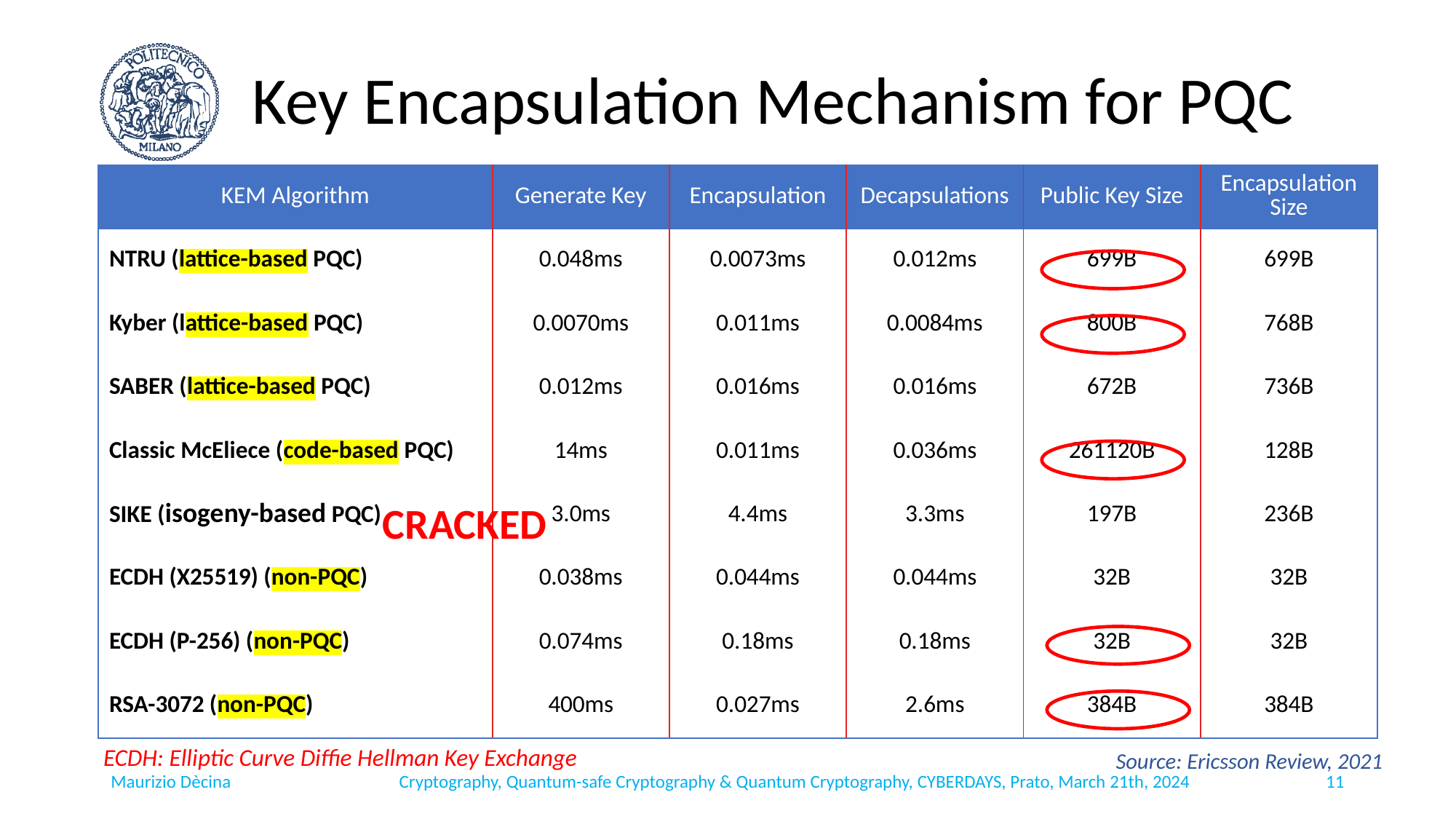

# Key Encapsulation Mechanism for PQC
| KEM Algorithm | Generate Key | Encapsulation | Decapsulations | Public Key Size | Encapsulation Size |
| --- | --- | --- | --- | --- | --- |
| NTRU (lattice-based PQC) | 0.048ms | 0.0073ms | 0.012ms | 699B | 699B |
| Kyber (lattice-based PQC) | 0.0070ms | 0.011ms | 0.0084ms | 800B | 768B |
| SABER (lattice-based PQC) | 0.012ms | 0.016ms | 0.016ms | 672B | 736B |
| Classic McEliece (code-based PQC) | 14ms | 0.011ms | 0.036ms | 261120B | 128B |
| SIKE (isogeny-based PQC) | 3.0ms | 4.4ms | 3.3ms | 197B | 236B |
| ECDH (X25519) (non-PQC) | 0.038ms | 0.044ms | 0.044ms | 32B | 32B |
| ECDH (P-256) (non-PQC) | 0.074ms | 0.18ms | 0.18ms | 32B | 32B |
| RSA-3072 (non-PQC) | 400ms | 0.027ms | 2.6ms | 384B | 384B |

CRACKED

ECDH: Elliptic Curve Diffie Hellman Key Exchange
Source: Ericsson Review, 2021
Maurizio Dècina
Cryptography, Quantum-safe Cryptography & Quantum Cryptography, CYBERDAYS, Prato, March 21th, 2024
11